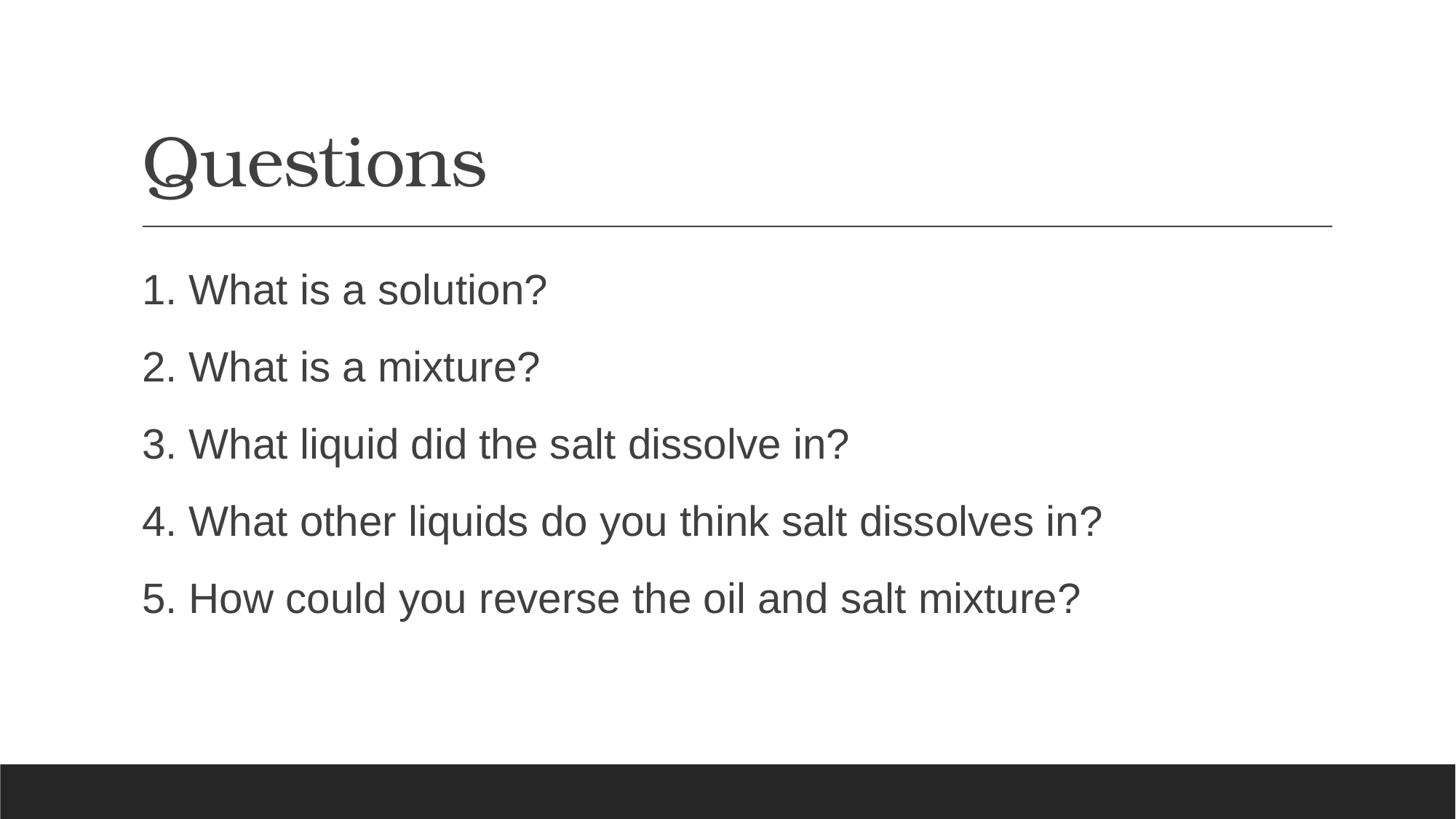

# Questions
1. What is a solution?
2. What is a mixture?
3. What liquid did the salt dissolve in?
4. What other liquids do you think salt dissolves in?
5. How could you reverse the oil and salt mixture?